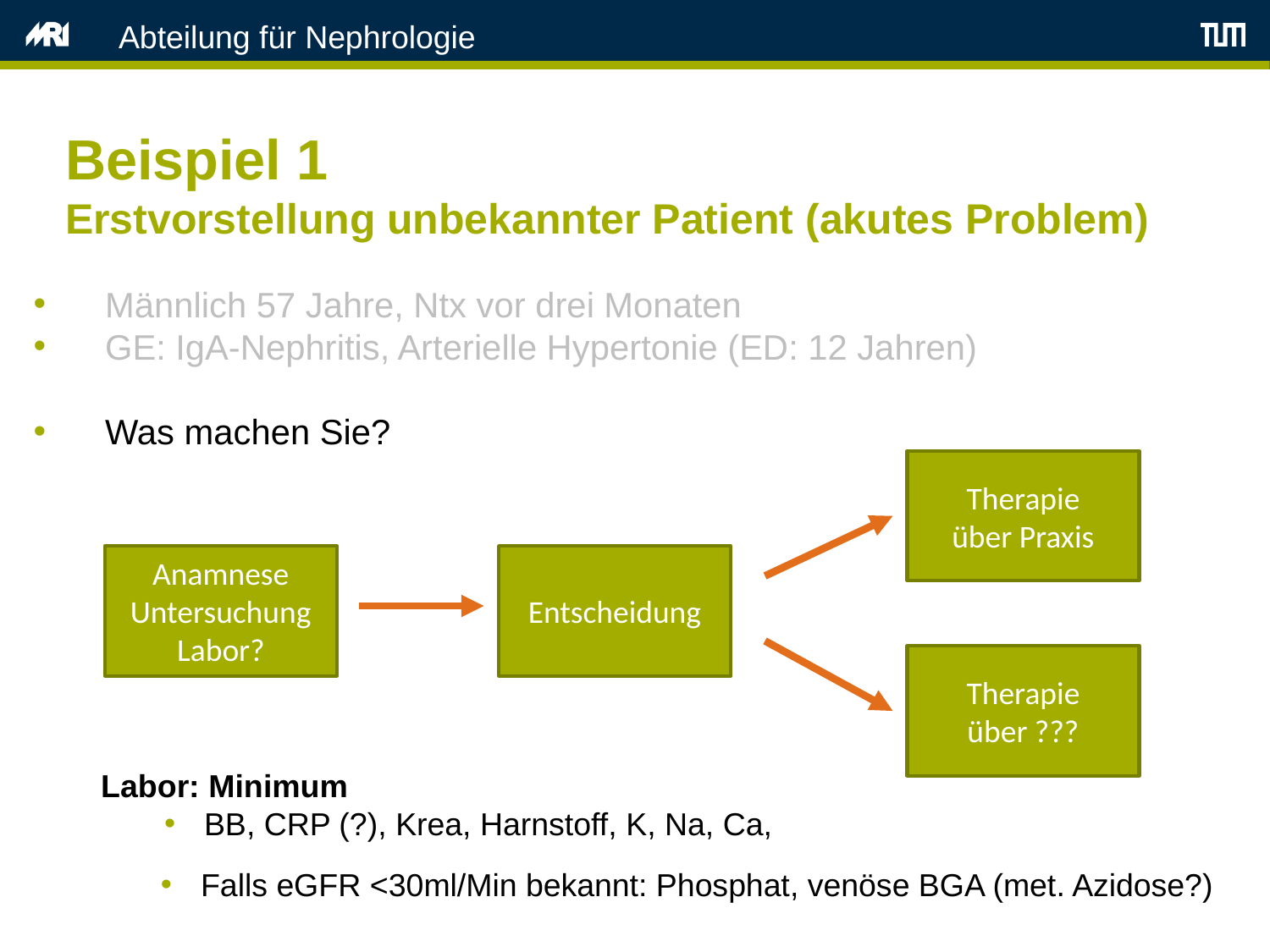

Abteilung für Nephrologie
Beispiel 1
Erstvorstellung unbekannter Patient (akutes Problem)

Männlich 57 Jahre, Ntx vor drei Monaten
GE: IgA-Nephritis, Arterielle Hypertonie (ED: 12 Jahren)

Was machen Sie?

Therapie
über Praxis
Anamnese
Untersuchung
Labor?
Entscheidung
Therapie
über ???
Labor: Minimum
BB, CRP (?), Krea, Harnstoff, K, Na, Ca,
Falls eGFR <30ml/Min bekannt: Phosphat, venöse BGA (met. Azidose?)